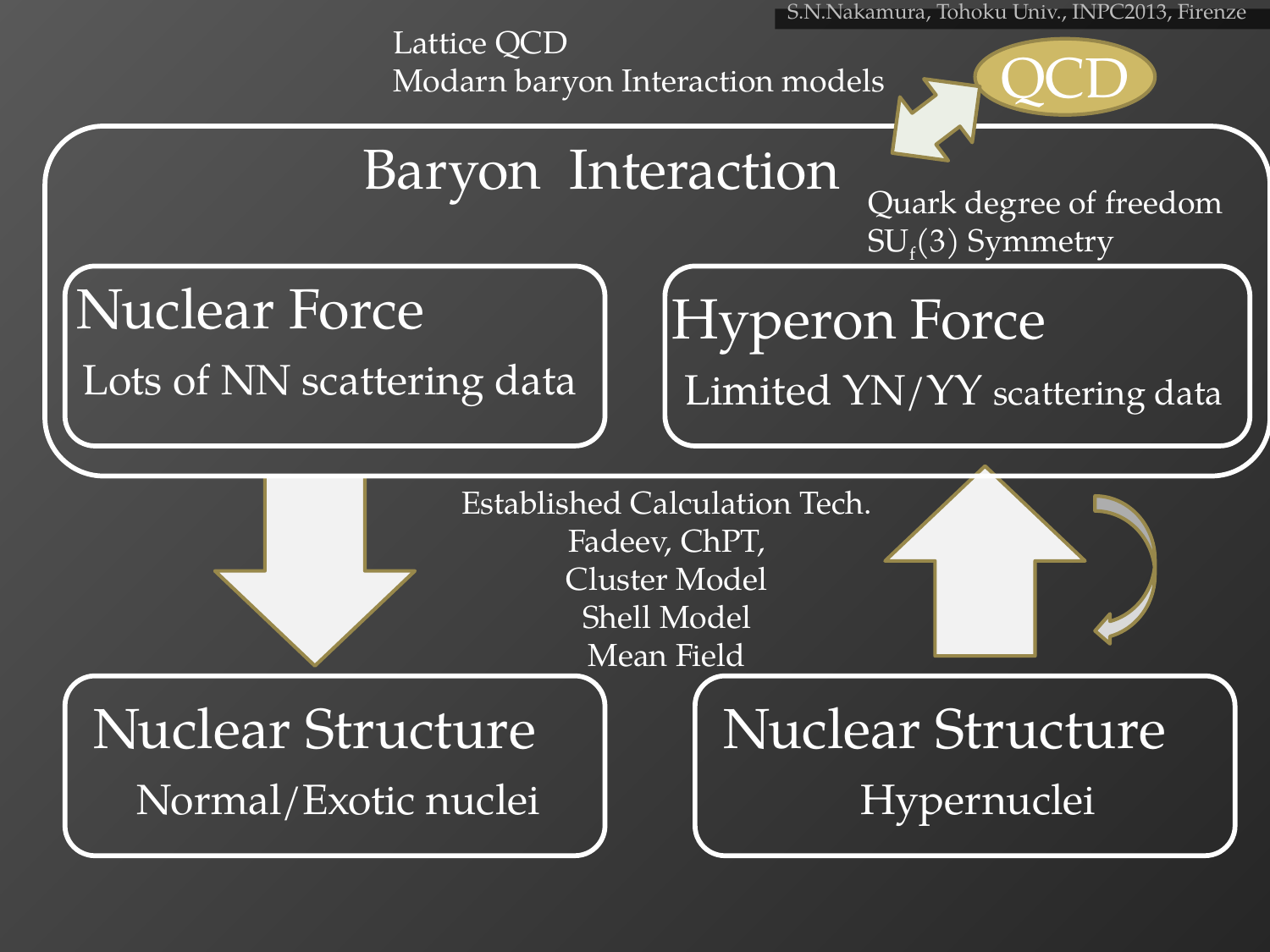

Lattice QCD
Modarn baryon Interaction models
QCD

Baryon  Interaction

Quark degree of freedom
SUf(3) Symmetry

Nuclear Force

Hyperon Force
Limited YN/YY scattering data

Nuclear Structure
Hypernuclei
Lots of NN scattering data

Established Calculation Tech.
Fadeev, ChPT,
Cluster Model
Shell Model
Mean Field

Nuclear Structure
Normal/Exotic nuclei